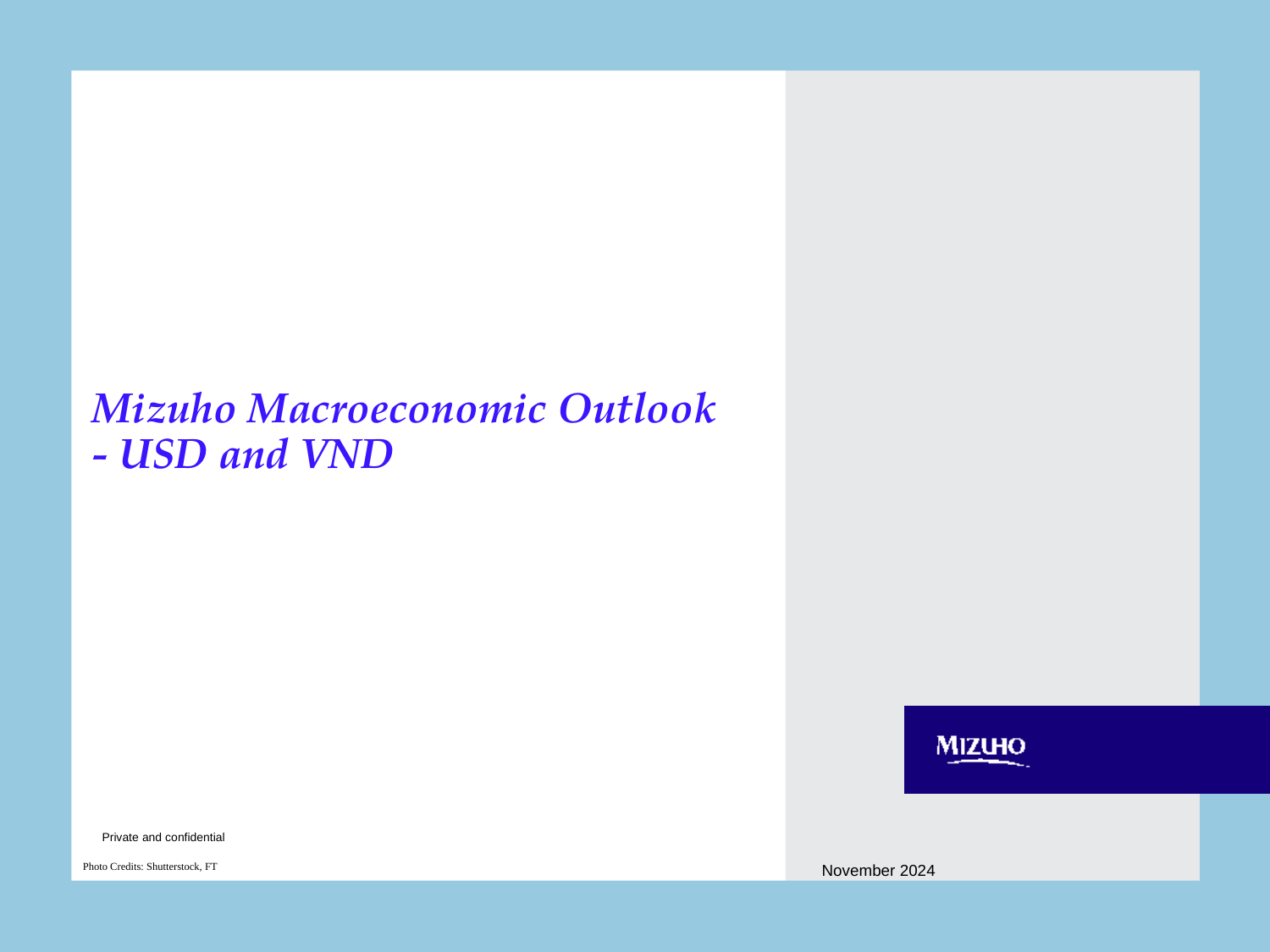

# Mizuho Macroeconomic Outlook - USD and VND
November 2024
Photo Credits: Shutterstock, FT